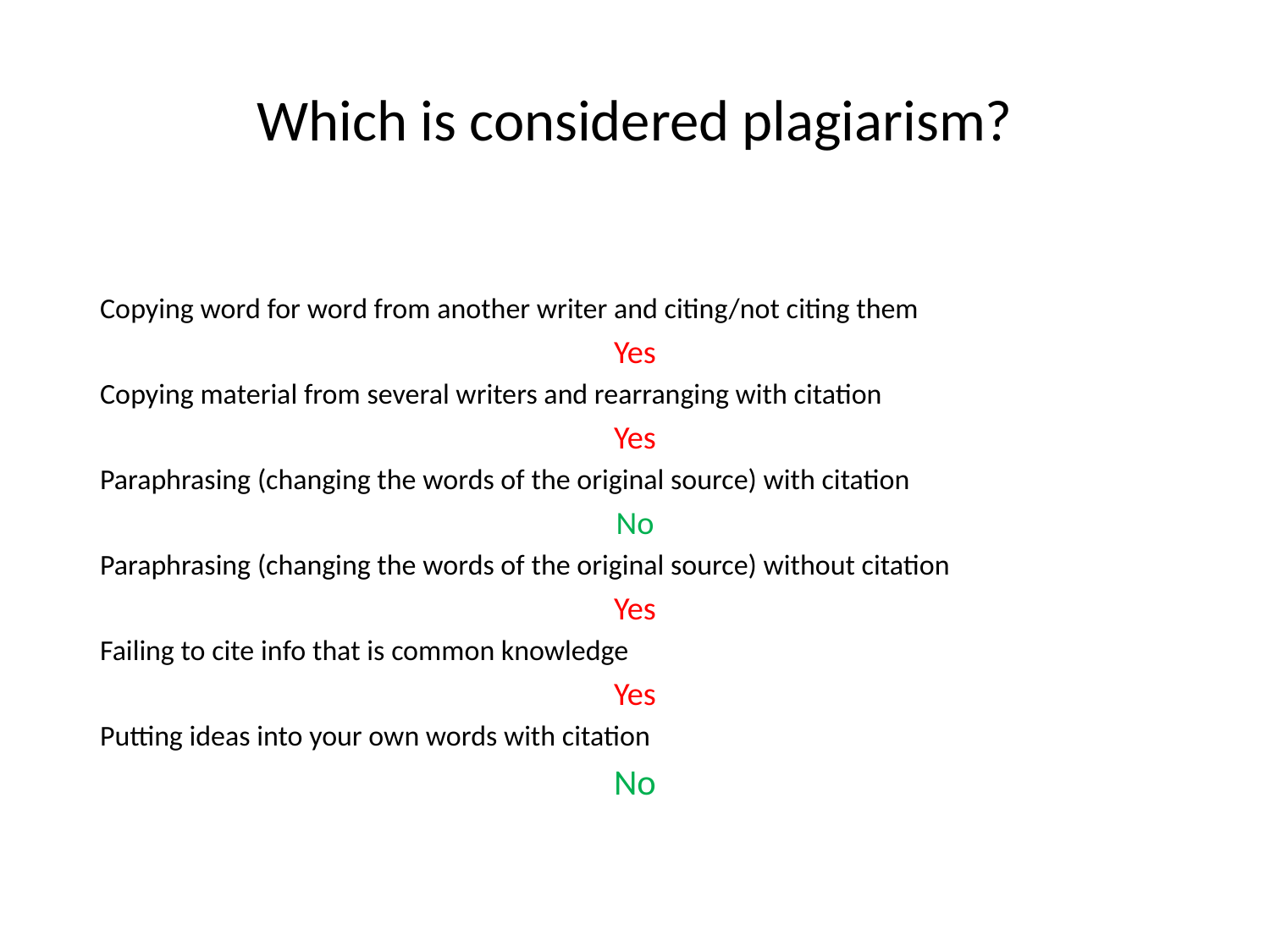

# Which is considered plagiarism?
Copying word for word from another writer and citing/not citing them
Yes
Copying material from several writers and rearranging with citation
Yes
Paraphrasing (changing the words of the original source) with citation
No
Paraphrasing (changing the words of the original source) without citation
Yes
Failing to cite info that is common knowledge
Yes
Putting ideas into your own words with citation
No
15